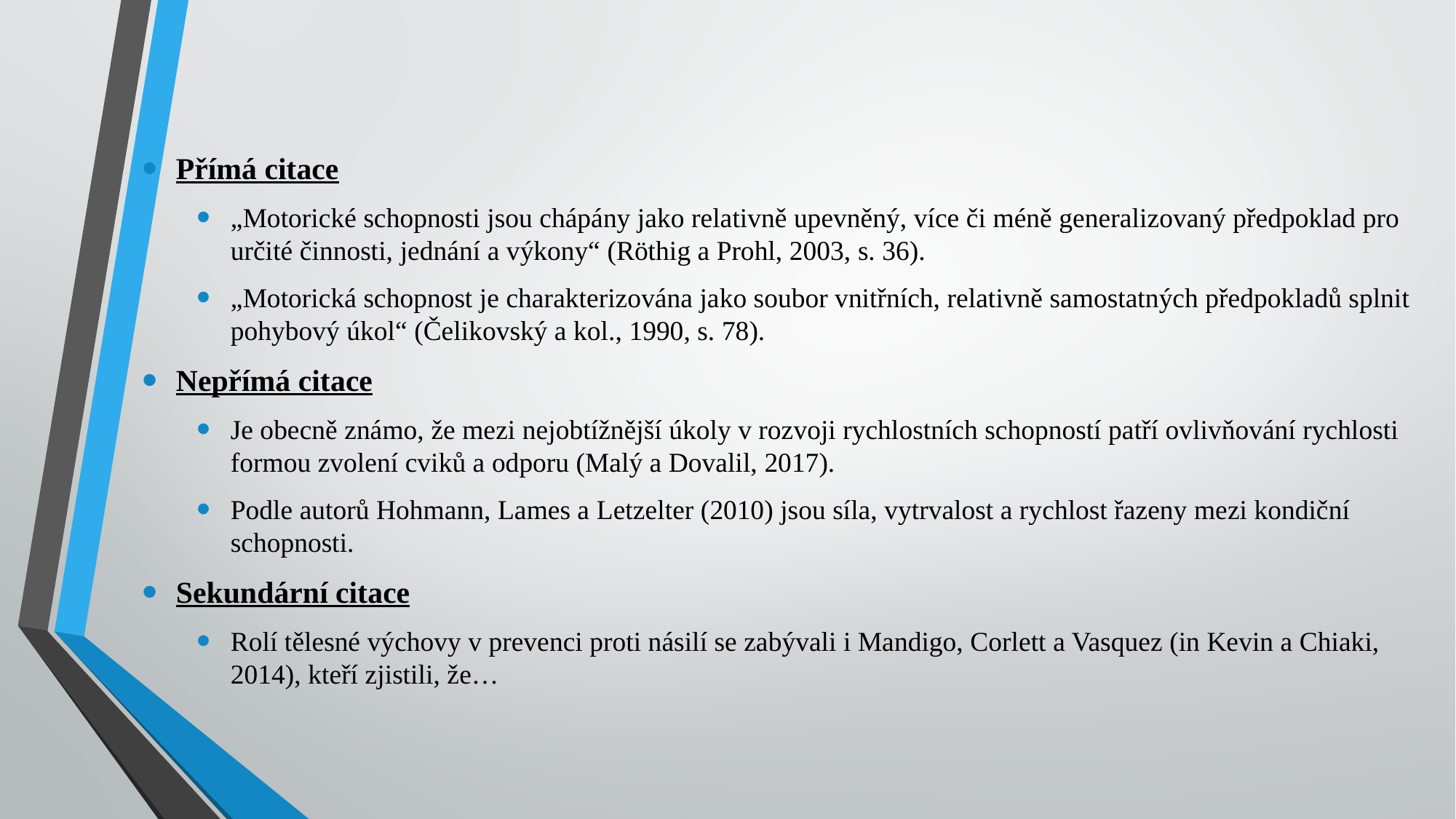

Přímá citace
„Motorické schopnosti jsou chápány jako relativně upevněný, více či méně generalizovaný předpoklad pro určité činnosti, jednání a výkony“ (Röthig a Prohl, 2003, s. 36).
„Motorická schopnost je charakterizována jako soubor vnitřních, relativně samostatných předpokladů splnit pohybový úkol“ (Čelikovský a kol., 1990, s. 78).
Nepřímá citace
Je obecně známo, že mezi nejobtížnější úkoly v rozvoji rychlostních schopností patří ovlivňování rychlosti formou zvolení cviků a odporu (Malý a Dovalil, 2017).
Podle autorů Hohmann, Lames a Letzelter (2010) jsou síla, vytrvalost a rychlost řazeny mezi kondiční schopnosti.
Sekundární citace
Rolí tělesné výchovy v prevenci proti násilí se zabývali i Mandigo, Corlett a Vasquez (in Kevin a Chiaki, 2014), kteří zjistili, že…